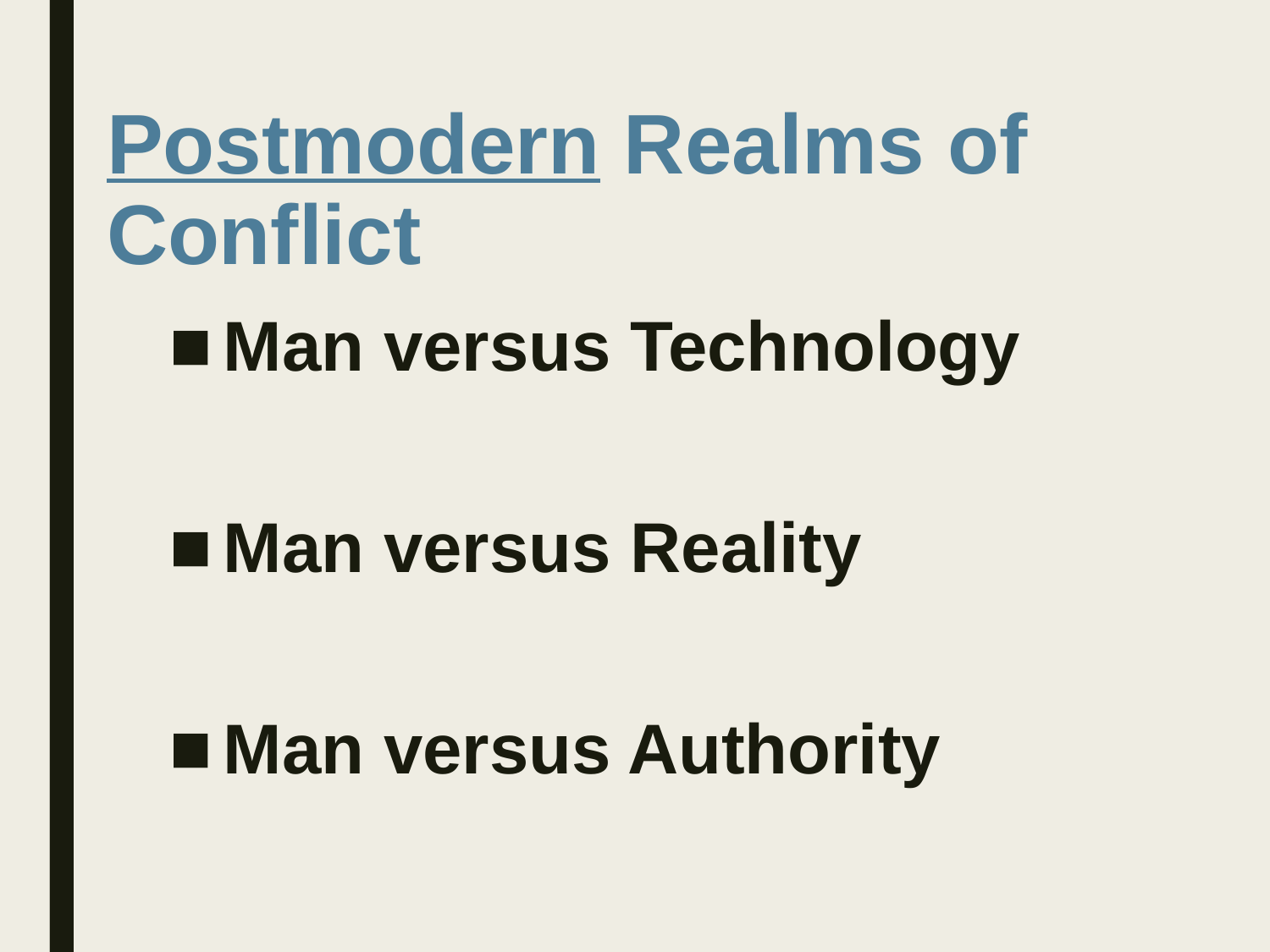

# Postmodern Realms of Conflict
Man versus Technology

Man versus Reality

Man versus Authority